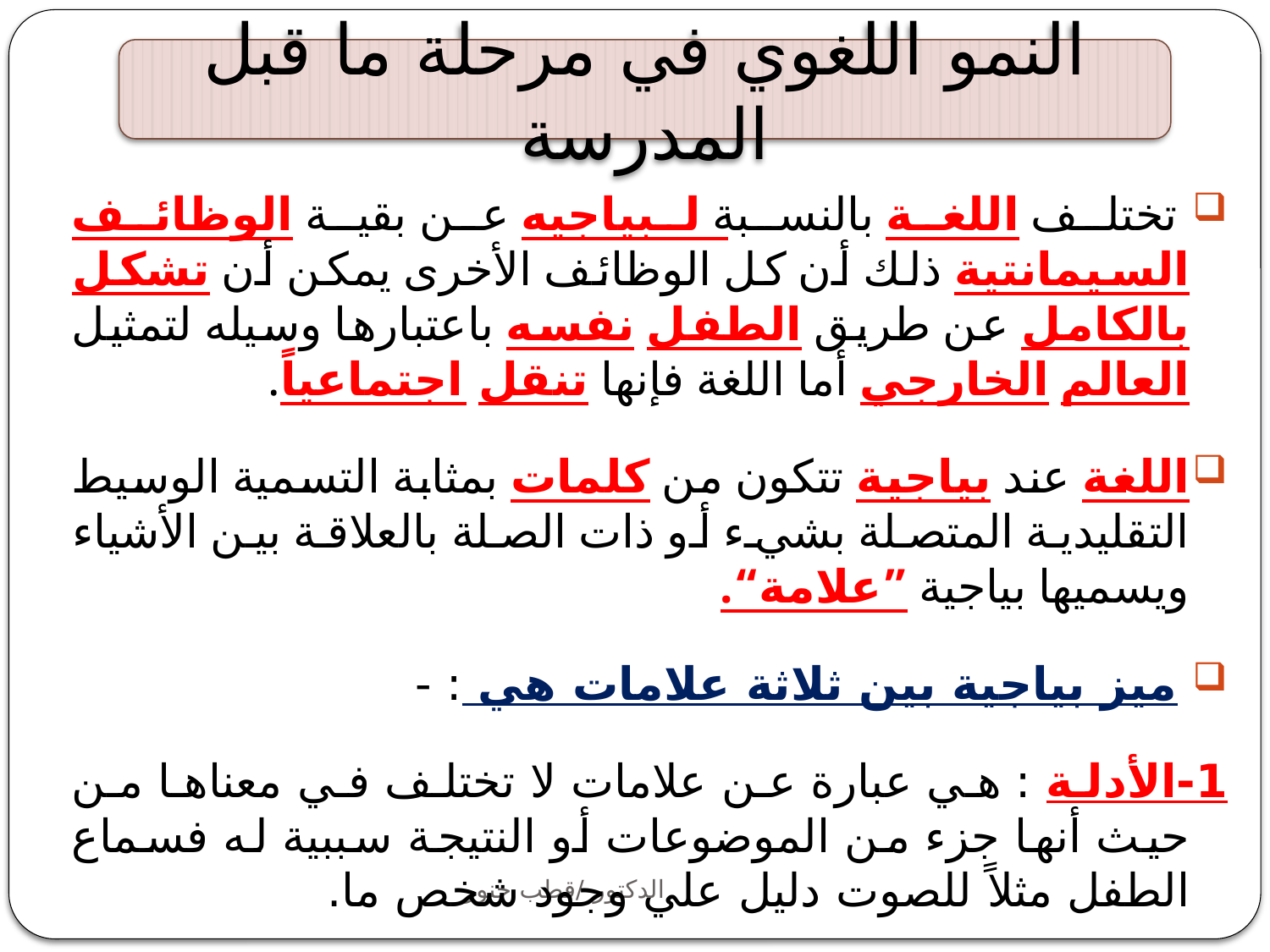

النمو اللغوي في مرحلة ما قبل المدرسة
 تختلف اللغة بالنسبة لبياجيه عن بقية الوظائف السيمانتية ذلك أن كل الوظائف الأخرى يمكن أن تشكل بالكامل عن طريق الطفل نفسه باعتبارها وسيله لتمثيل العالم الخارجي أما اللغة فإنها تنقل اجتماعياً.
اللغة عند بياجية تتكون من كلمات بمثابة التسمية الوسيط التقليدية المتصلة بشيء أو ذات الصلة بالعلاقة بين الأشياء ويسميها بياجية ”علامة“.
 ميز بياجية بين ثلاثة علامات هي : -
1-الأدلة : هي عبارة عن علامات لا تختلف في معناها من حيث أنها جزء من الموضوعات أو النتيجة سببية له فسماع الطفل مثلاً للصوت دليل علي وجود شخص ما.
الدكتور /قطب حنور